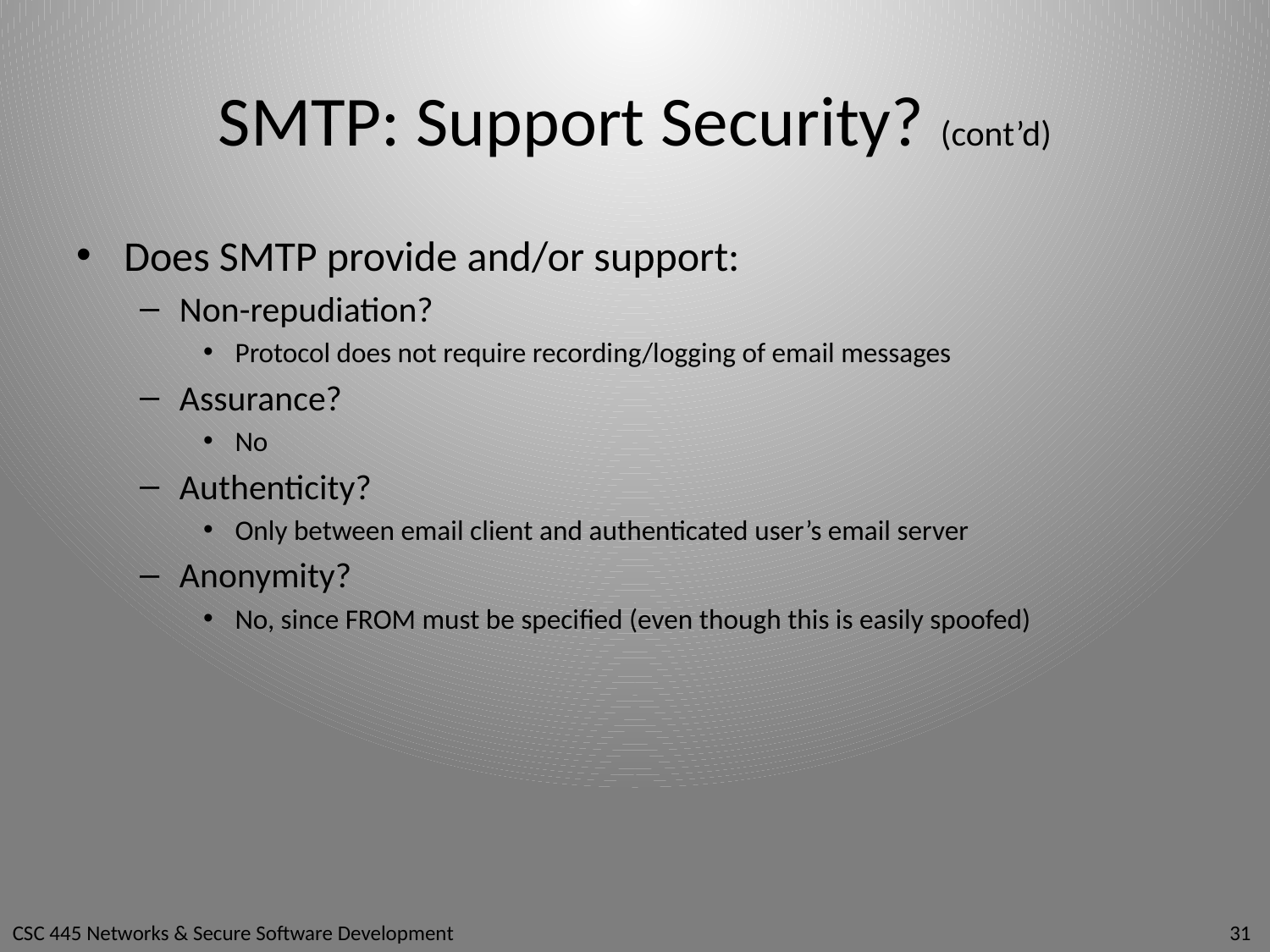

# SMTP: Support Security? (cont’d)
Does SMTP provide and/or support:
Non-repudiation?
Protocol does not require recording/logging of email messages
Assurance?
No
Authenticity?
Only between email client and authenticated user’s email server
Anonymity?
No, since FROM must be specified (even though this is easily spoofed)